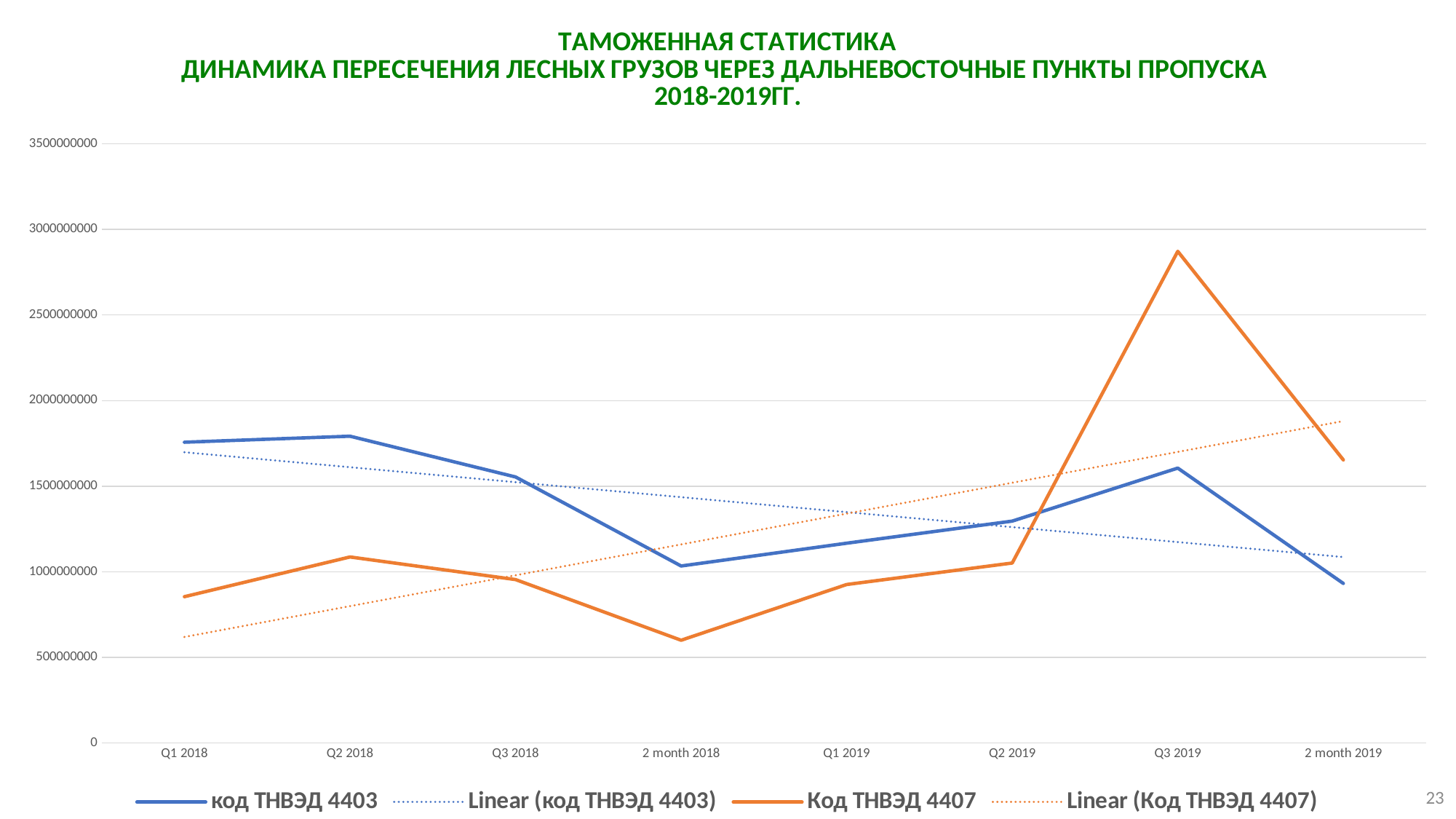

### Chart: ТАМОЖЕННАЯ СТАТИСТИКА
ДИНАМИКА ПЕРЕСЕЧЕНИЯ ЛЕСНЫХ ГРУЗОВ ЧЕРЕЗ ДАЛЬНЕВОСТОЧНЫЕ ПУНКТЫ ПРОПУСКА
2018-2019ГГ.

| Category | код ТНВЭД 4403 | Код ТНВЭД 4407 |
|---|---|---|
| Q1 2018 | 1756699012.55 | 854633083.082 |
| Q2 2018 | 1791718483.005 | 1086492619.48 |
| Q3 2018 | 1553789023.8109999 | 954461340.7870001 |
| 2 month 2018 | 1033759895.8629999 | 600267201.41 |
| Q1 2019 | 1166860645.78 | 925579146.16 |
| Q2 2019 | 1295881917.8909998 | 1051227870.185 |
| Q3 2019 | 1605525359.55 | 2871674772.717 |
| 2 month 2019 | 931879060.597 | 1653091261.6289997 |
23